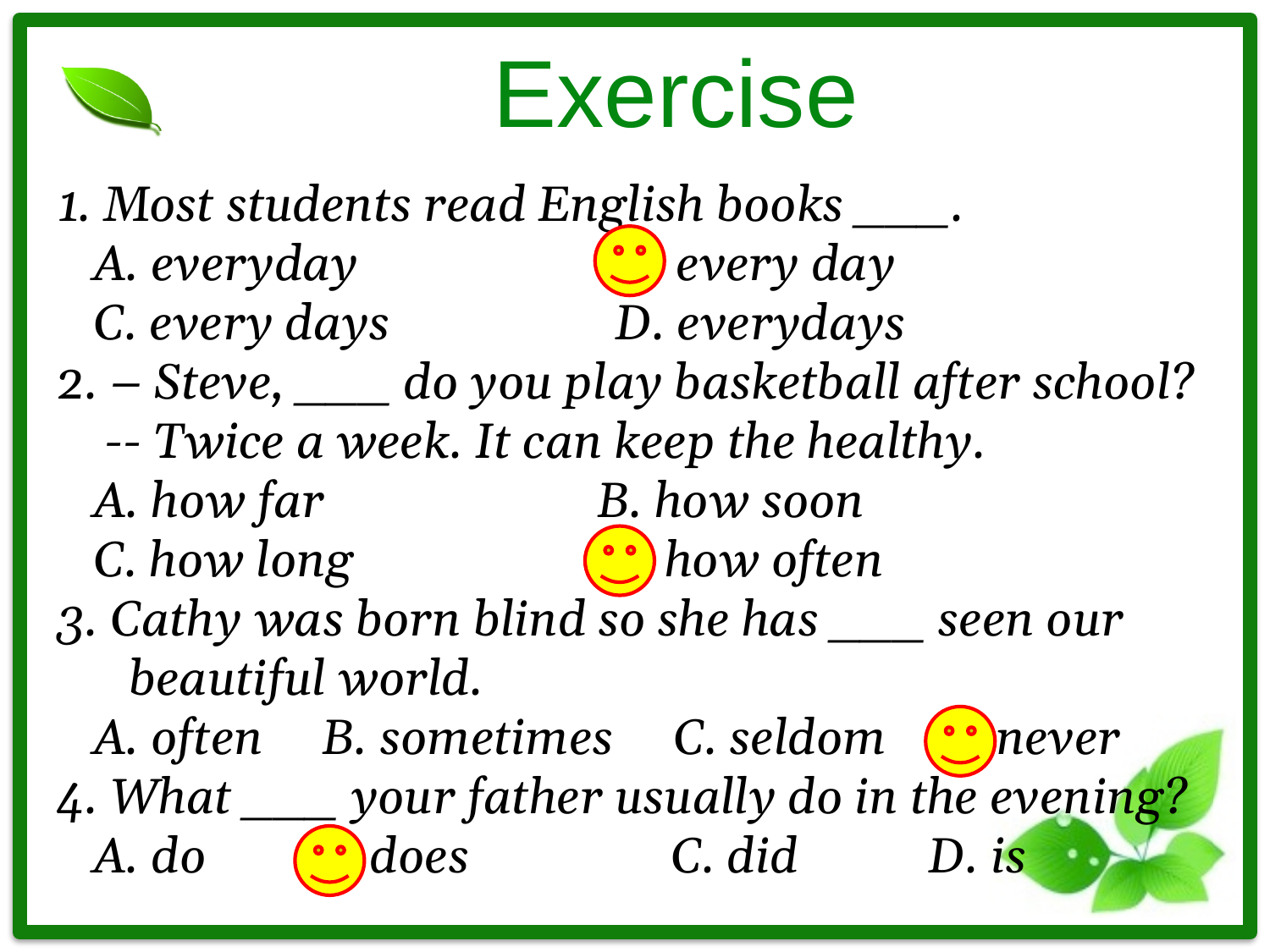

# Exercise
1. Most students read English books ___.
   A. everyday                      B. every day
   C. every days                   D. everydays
2. – Steve, ___ do you play basketball after school?
    -- Twice a week. It can keep the healthy.
   A. how far                       B. how soon
   C. how long                     D. how often
3. Cathy was born blind so she has ___ seen our beautiful world.
   A. often     B. sometimes     C. seldom    D. never
4. What ___ your father usually do in the evening?
   A. do         B. does                 C. did           D. is